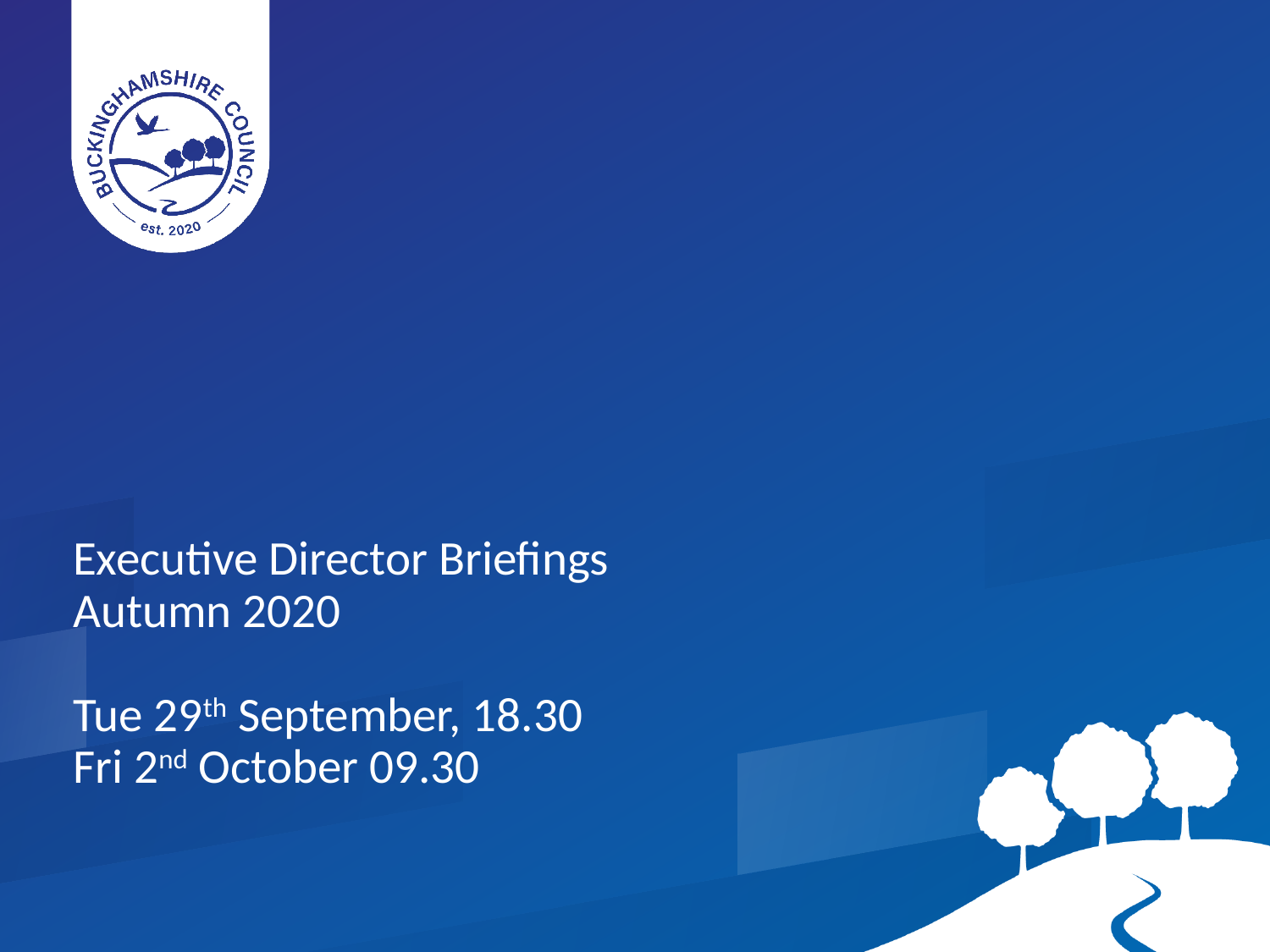

Executive Director Briefings
Autumn 2020
 
Tue 29th September, 18.30
Fri 2nd October 09.30